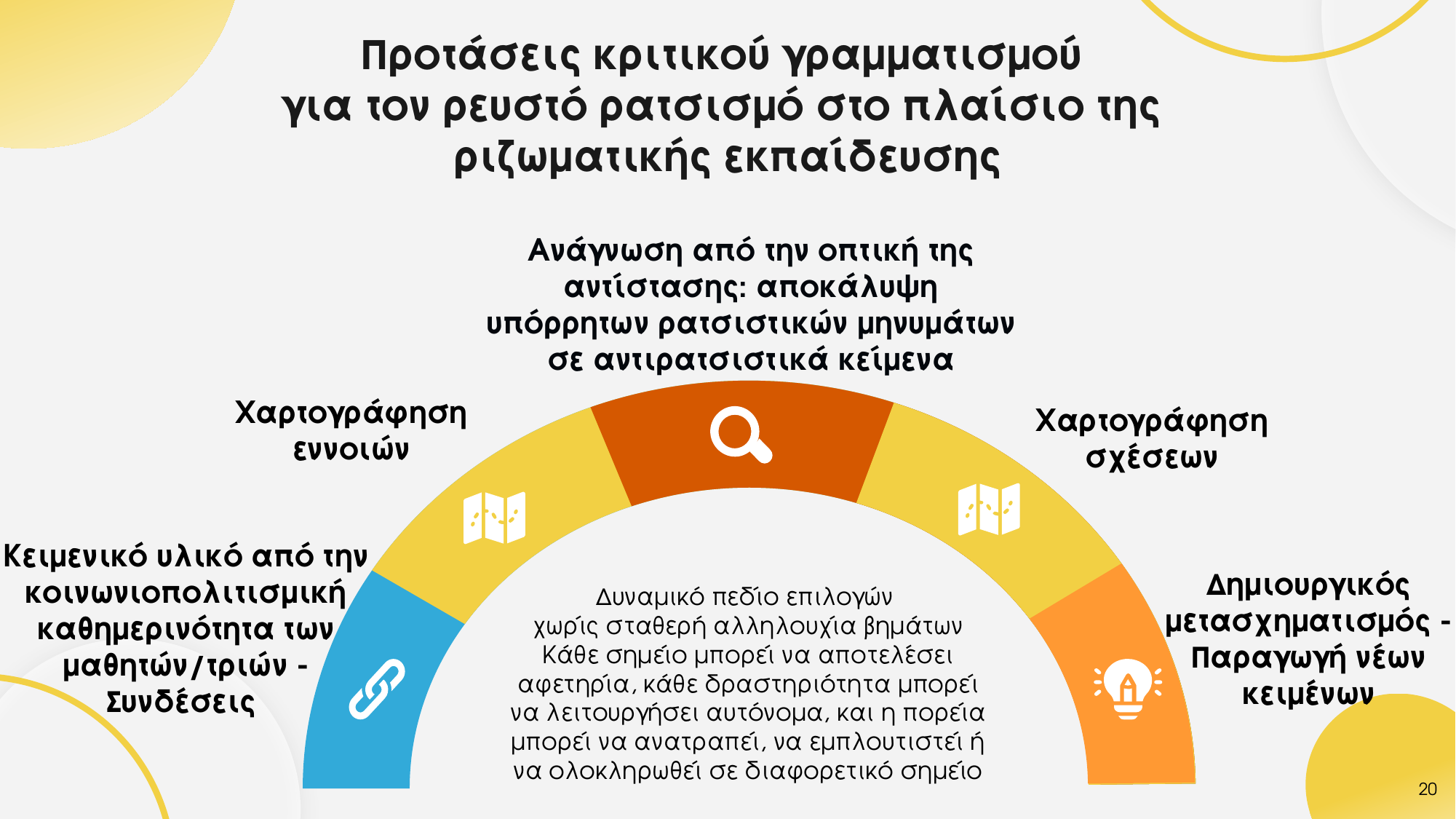

Προτάσεις κριτικού γραμματισμού
για τον ρευστό ρατσισμό στο πλαίσιο της
ριζωματικής εκπαίδευσης
Ανάγνωση από την οπτική της αντίστασης: αποκάλυψη υπόρρητων ρατσιστικών μηνυμάτων σε αντιρατσιστικά κείμενα

Χαρτογράφηση εννοιών

Δημιουργικός μετασχηματισμός - Παραγωγή νέων κειμένων

Κειμενικό υλικό από την κοινωνιοπολιτισμική καθημερινότητα των μαθητών/τριών - Συνδέσεις

Χαρτογράφηση σχέσεων

Δυναμικό πεδίο επιλογών
χωρίς σταθερή αλληλουχία βημάτων
Κάθε σημείο μπορεί να αποτελέσει αφετηρία, κάθε δραστηριότητα μπορεί να λειτουργήσει αυτόνομα, και η πορεία μπορεί να ανατραπεί, να εμπλουτιστεί ή να ολοκληρωθεί σε διαφορετικό σημείο
20